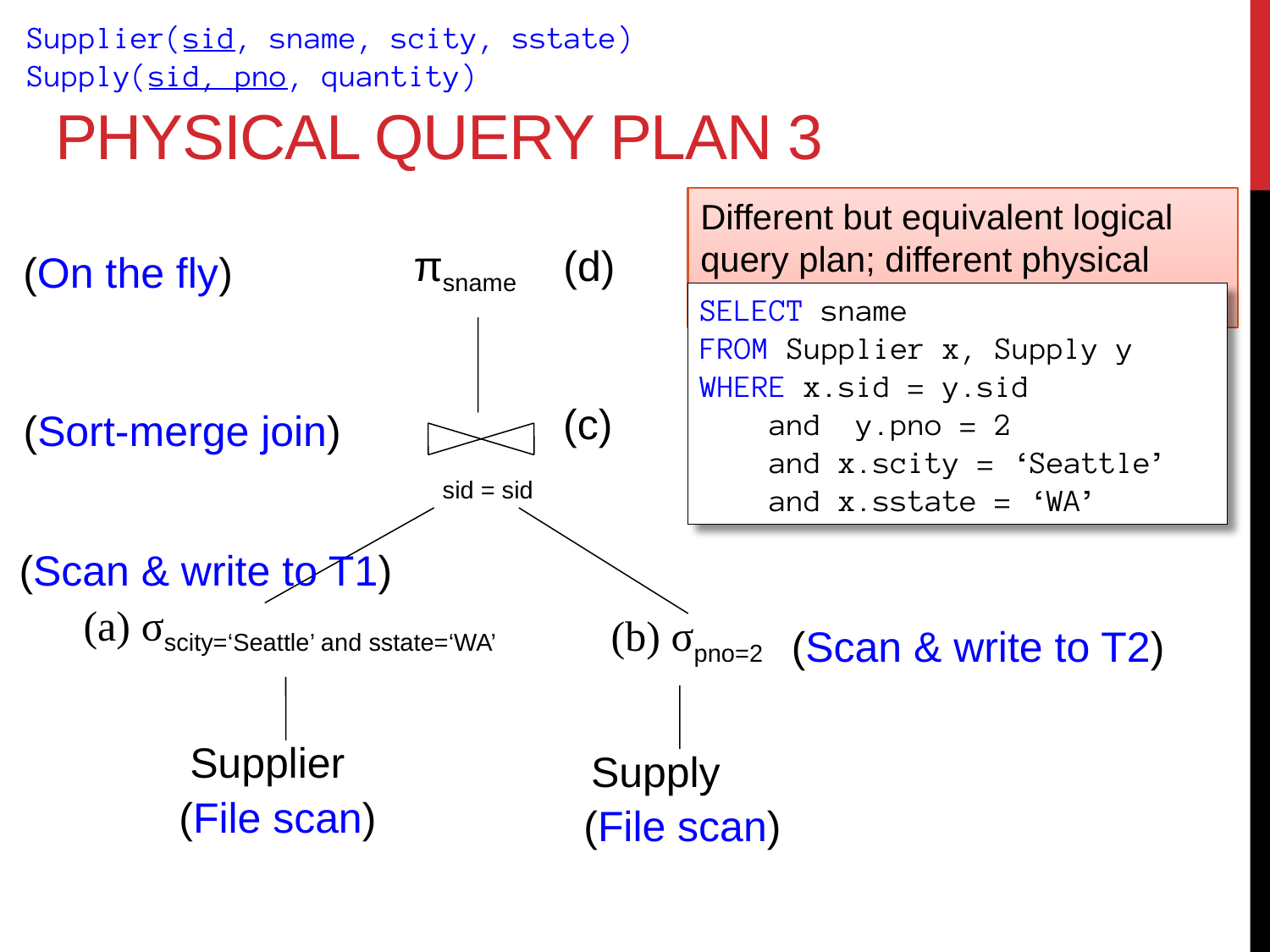

Supplier(sid, sname, scity, sstate)
Supply(sid, pno, quantity)
# Physical Query Plan 3
Different but equivalent logical query plan; different physical plan
πsname
(d)
(On the fly)
SELECT sname
FROM Supplier x, Supply y
WHERE x.sid = y.sid
    and  y.pno = 2
    and x.scity = ‘Seattle’
    and x.sstate = ‘WA’

(c)
(Sort-merge join)

sid = sid

(Scan & write to T1)
(a) σscity=‘Seattle’ and sstate=‘WA’
(b) σpno=2
(Scan & write to T2)

Supplier
Supply
(File scan)
(File scan)